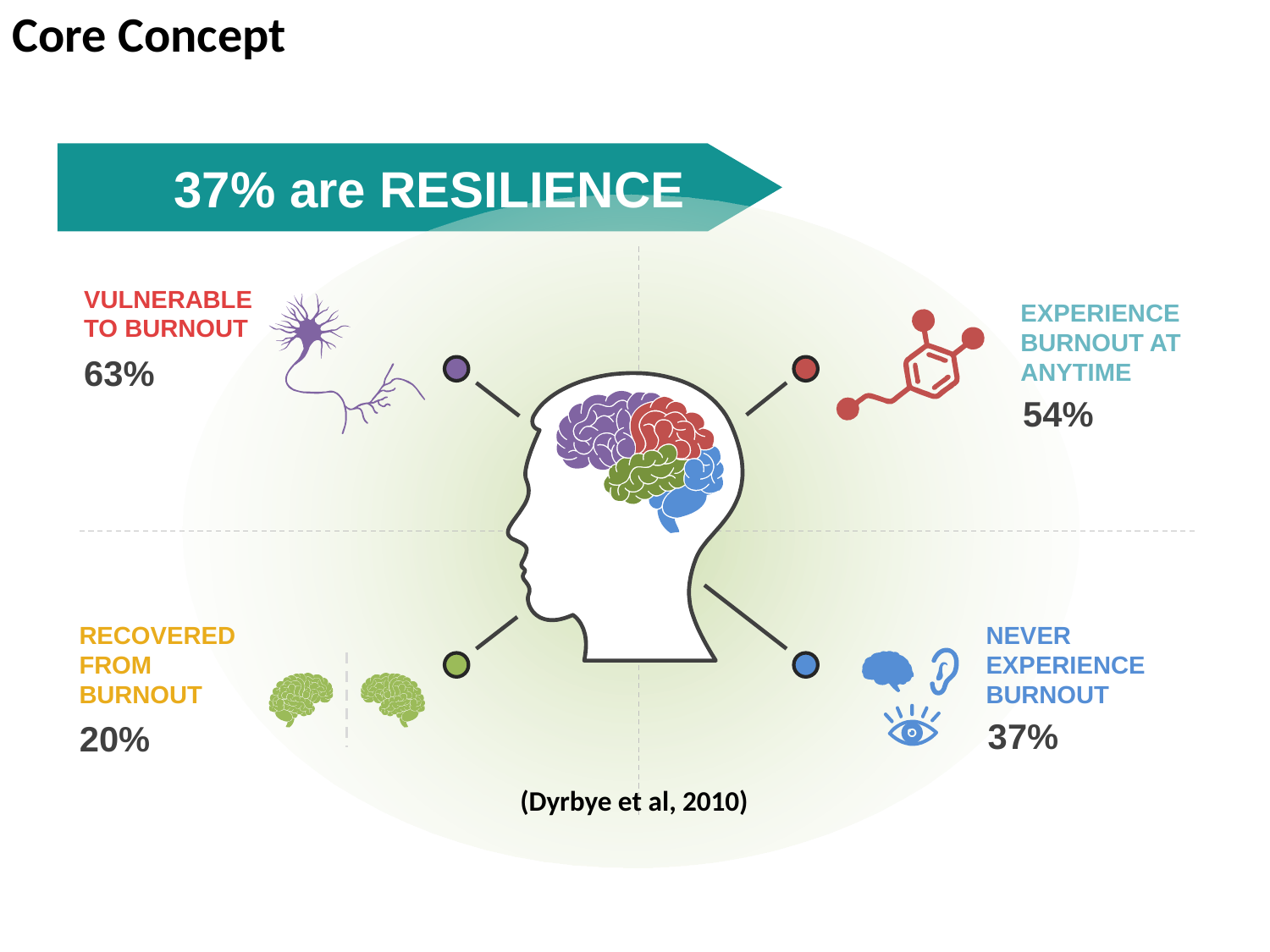

Core Concept

# 37% are RESILIENCE

VULNERABLE TO BURNOUT
63%
EXPERIENCE BURNOUT AT ANYTIME
54%

RECOVERED FROM BURNOUT
20%
NEVER EXPERIENCE BURNOUT
37%

(Dyrbye et al, 2010)